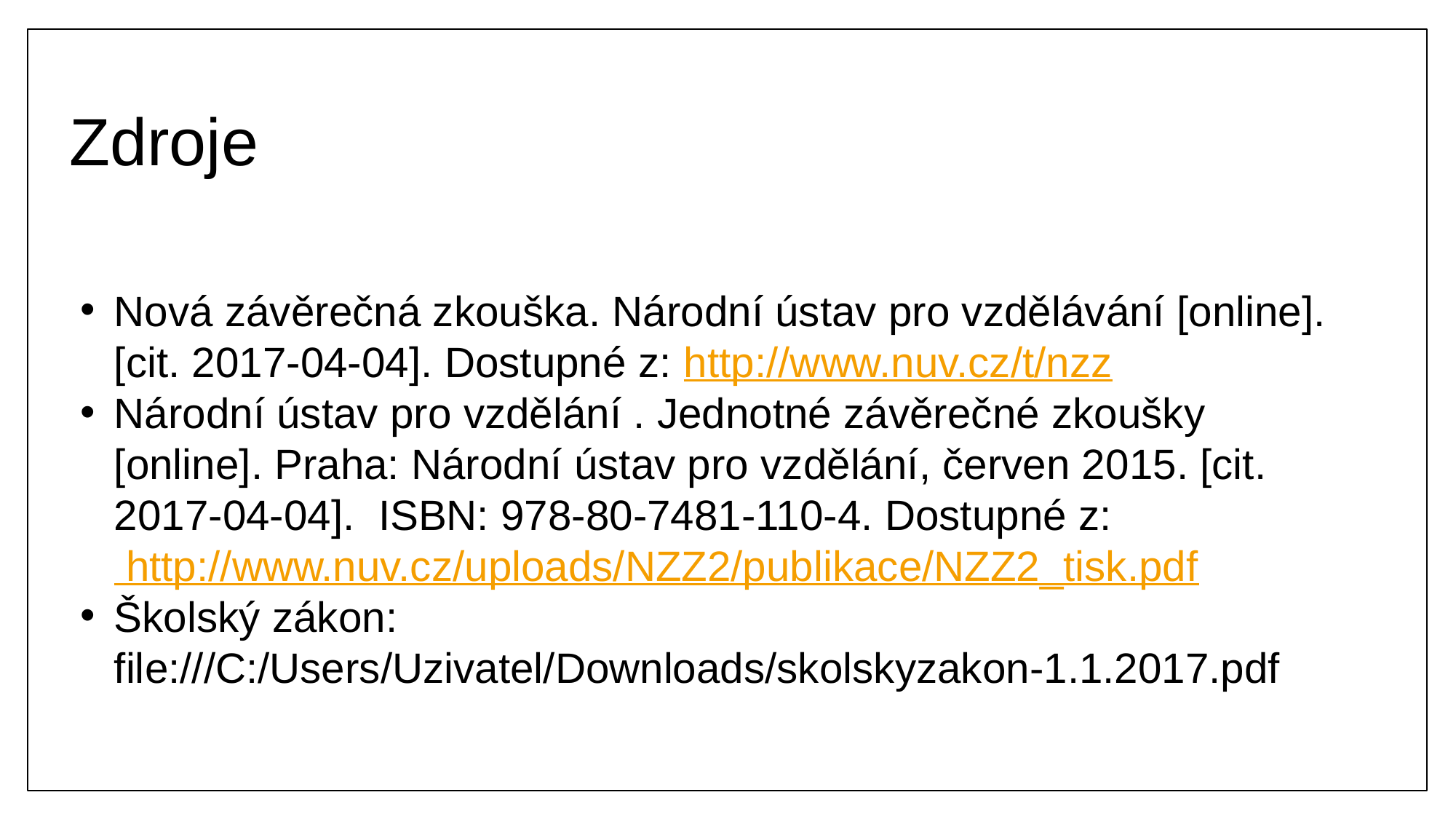

#
Zdroje
Nová závěrečná zkouška. Národní ústav pro vzdělávání [online]. [cit. 2017-04-04]. Dostupné z: http://www.nuv.cz/t/nzz
Národní ústav pro vzdělání . Jednotné závěrečné zkoušky [online]. Praha: Národní ústav pro vzdělání, červen 2015. [cit. 2017-04-04].  ISBN: 978-80-7481-110-4. Dostupné z: http://www.nuv.cz/uploads/NZZ2/publikace/NZZ2_tisk.pdf
Školský zákon: file:///C:/Users/Uzivatel/Downloads/skolskyzakon-1.1.2017.pdf